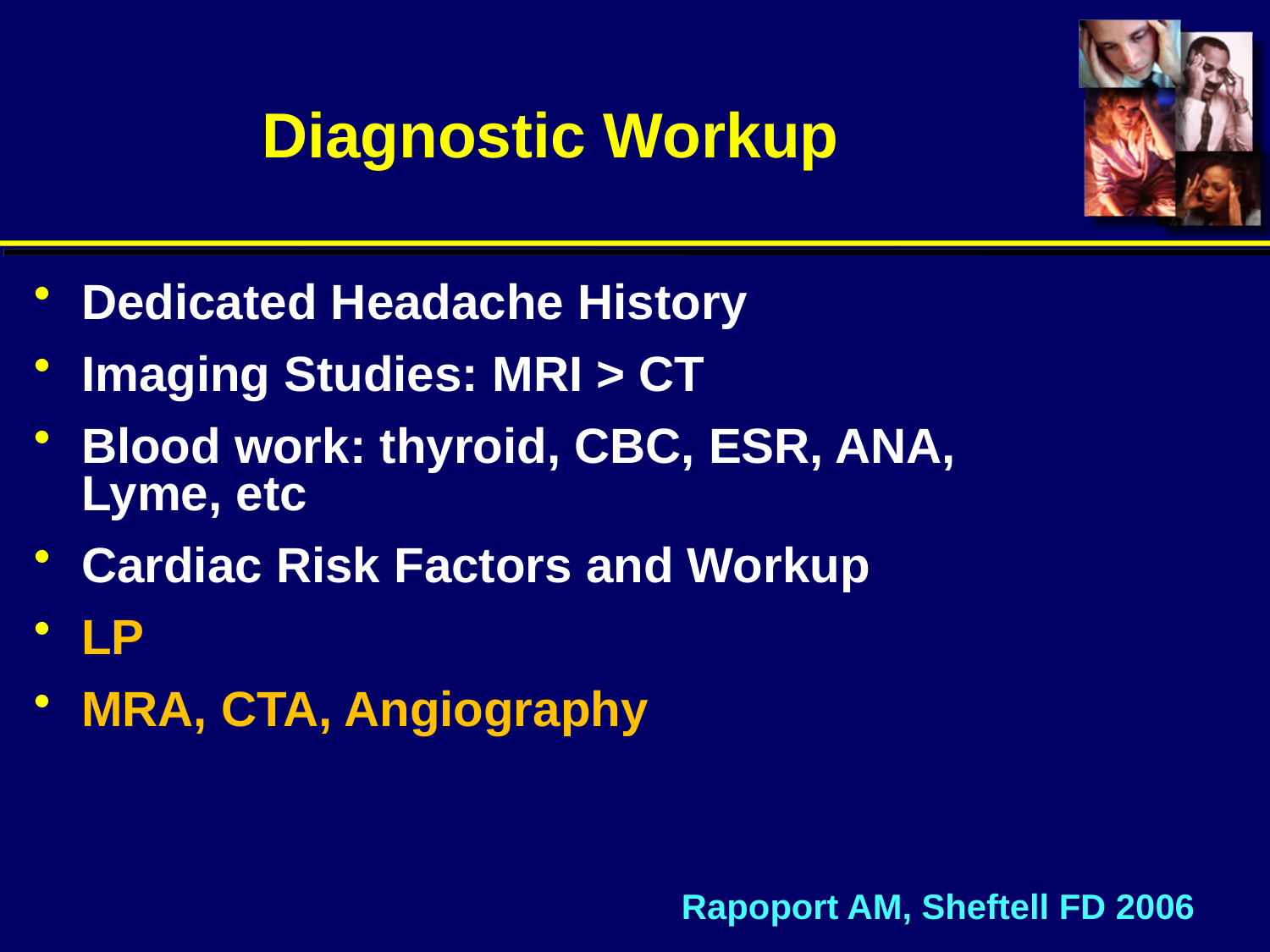

# Diagnostic Workup
Dedicated Headache History
Imaging Studies: MRI > CT
Blood work: thyroid, CBC, ESR, ANA, Lyme, etc
Cardiac Risk Factors and Workup
LP
MRA, CTA, Angiography
Rapoport AM, Sheftell FD 2006